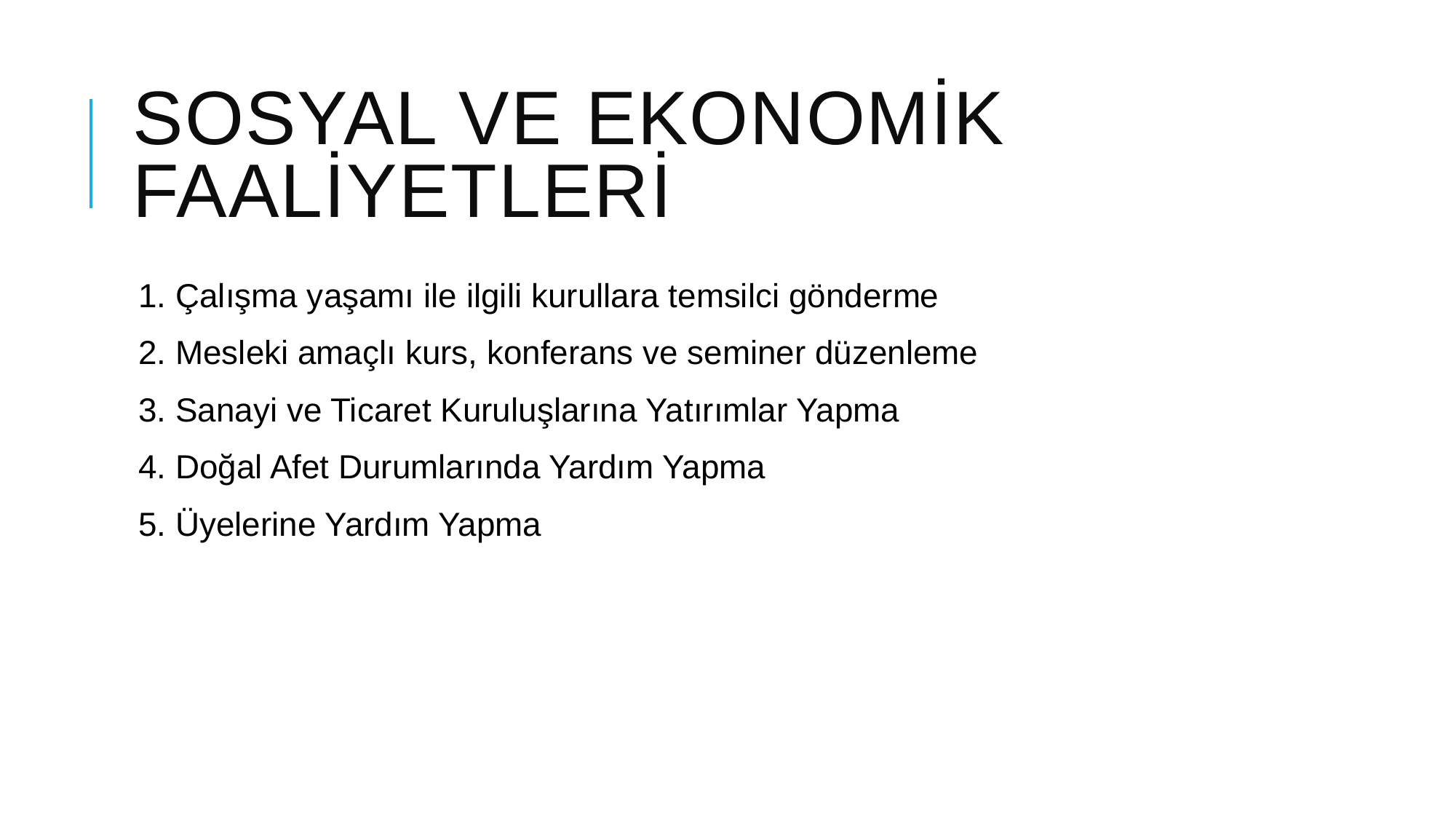

# SOSYAL VE EKONOMİK FAALİYETLERİ
1. Çalışma yaşamı ile ilgili kurullara temsilci gönderme
2. Mesleki amaçlı kurs, konferans ve seminer düzenleme
3. Sanayi ve Ticaret Kuruluşlarına Yatırımlar Yapma
4. Doğal Afet Durumlarında Yardım Yapma
5. Üyelerine Yardım Yapma